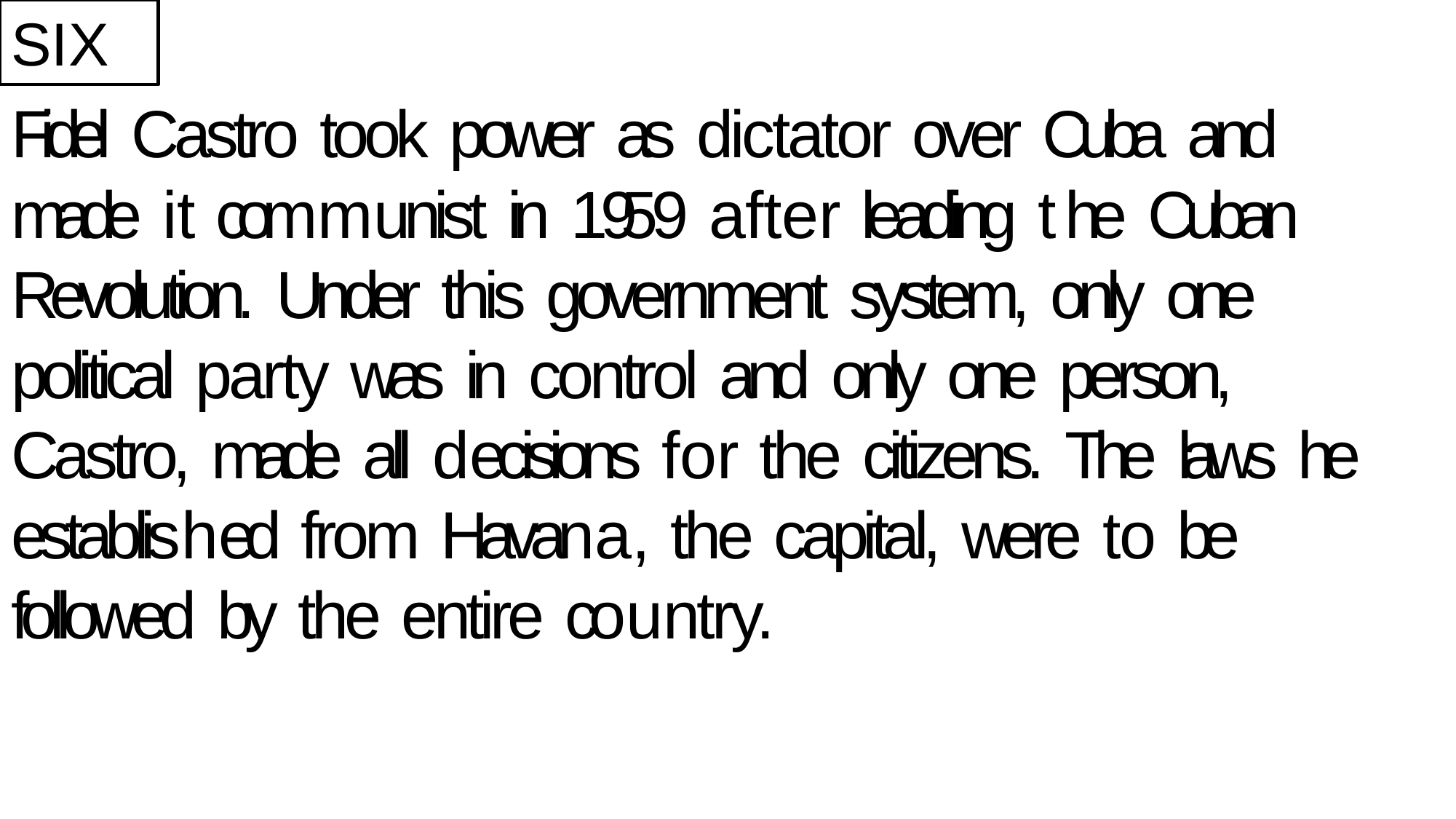

SIX
Fidel Castro took power as dictator over Cuba and
made it communist in 1   9      59 after leading the Cuban Revolution. Under this government system, only one political party was in control and only one person, Castro, made all decisions for the citizens. The laws he established from Havana, the capital, were to be followed by the entire country.